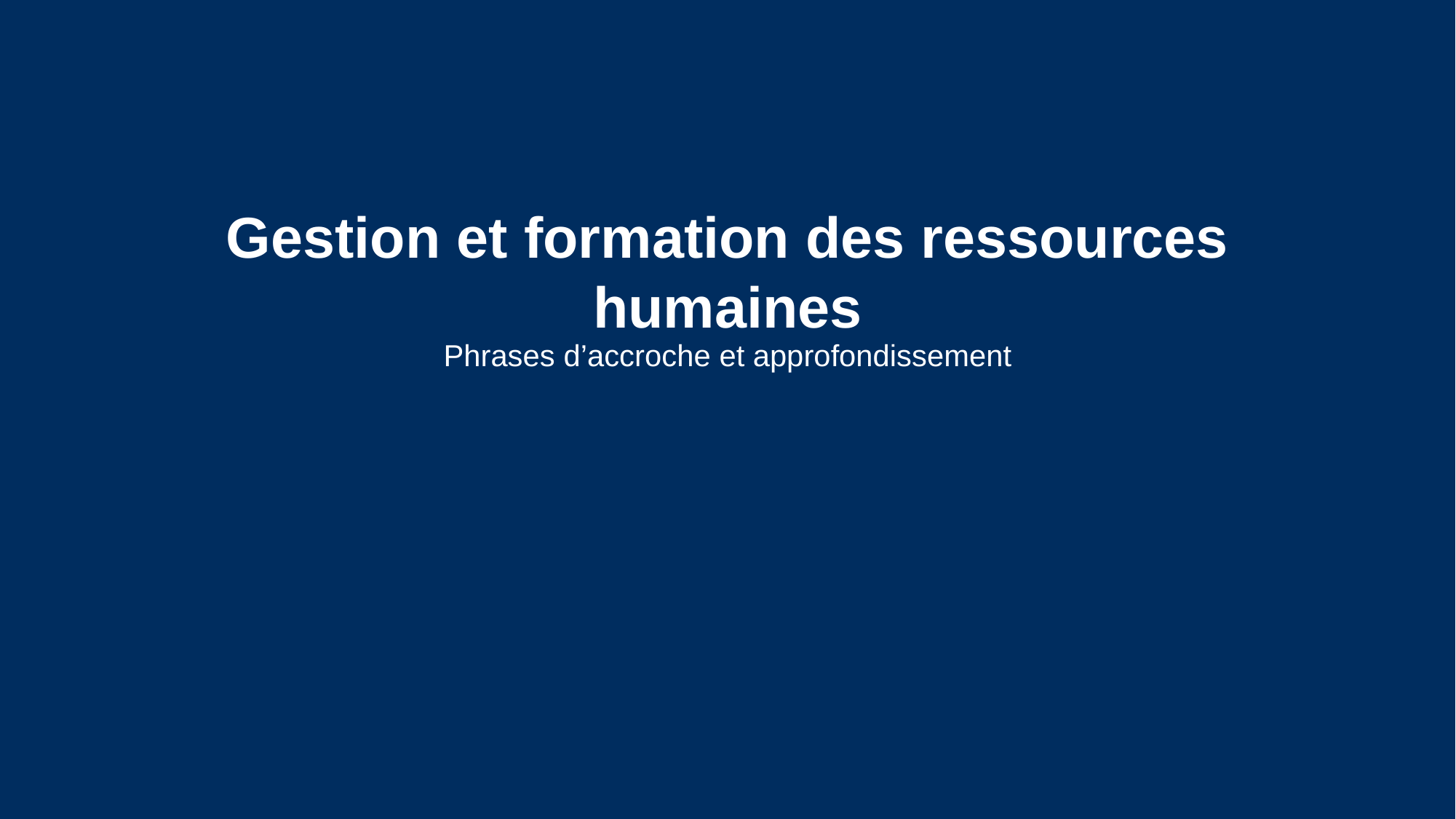

# Gestion et formation des ressources humaines
Phrases d’accroche et approfondissement